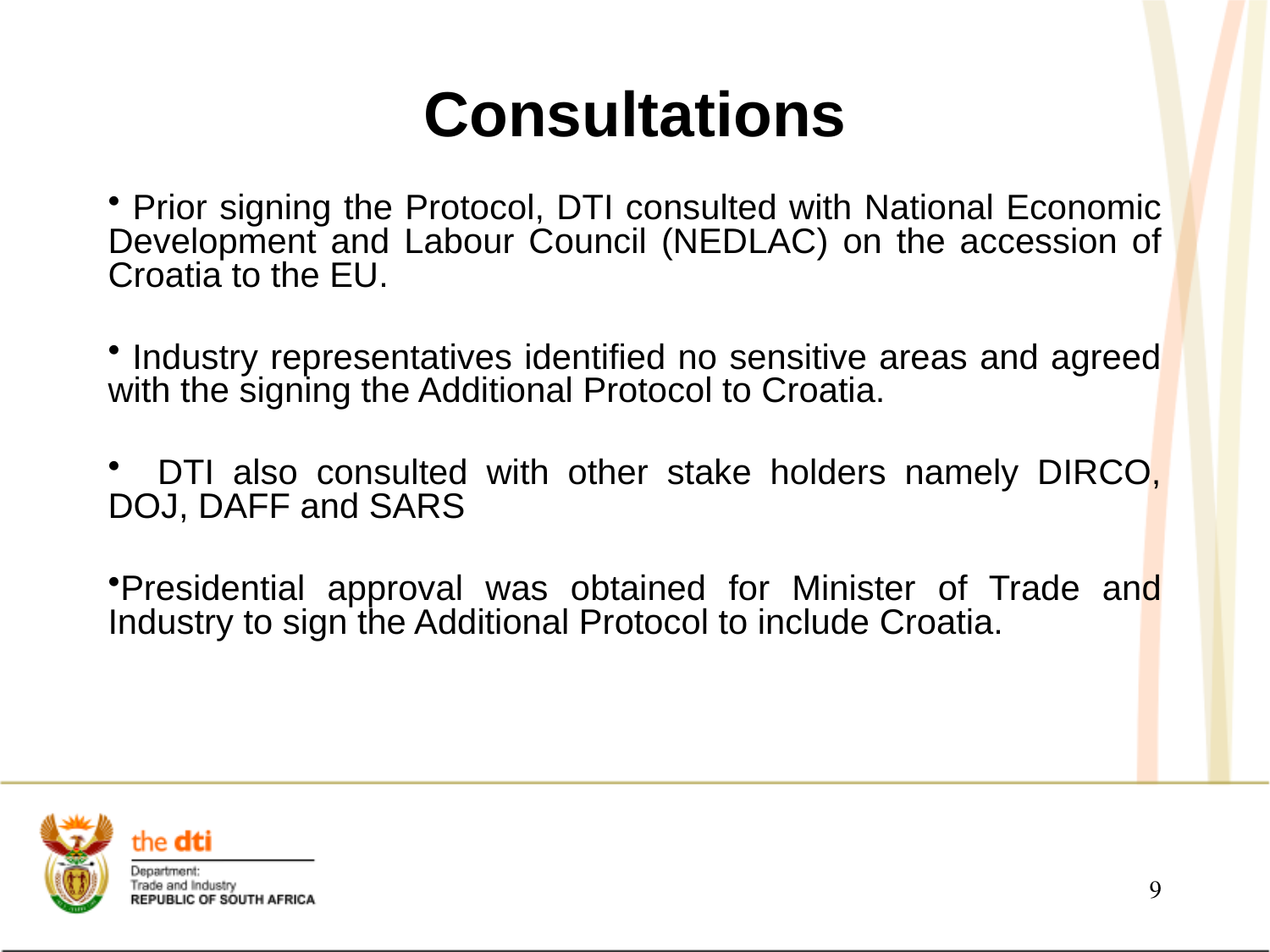

# Consultations
 Prior signing the Protocol, DTI consulted with National Economic Development and Labour Council (NEDLAC) on the accession of Croatia to the EU.

 Industry representatives identified no sensitive areas and agreed with the signing the Additional Protocol to Croatia.

  DTI also consulted with other stake holders namely DIRCO, DOJ, DAFF and SARS

Presidential approval was obtained for Minister of Trade and Industry to sign the Additional Protocol to include Croatia.

9